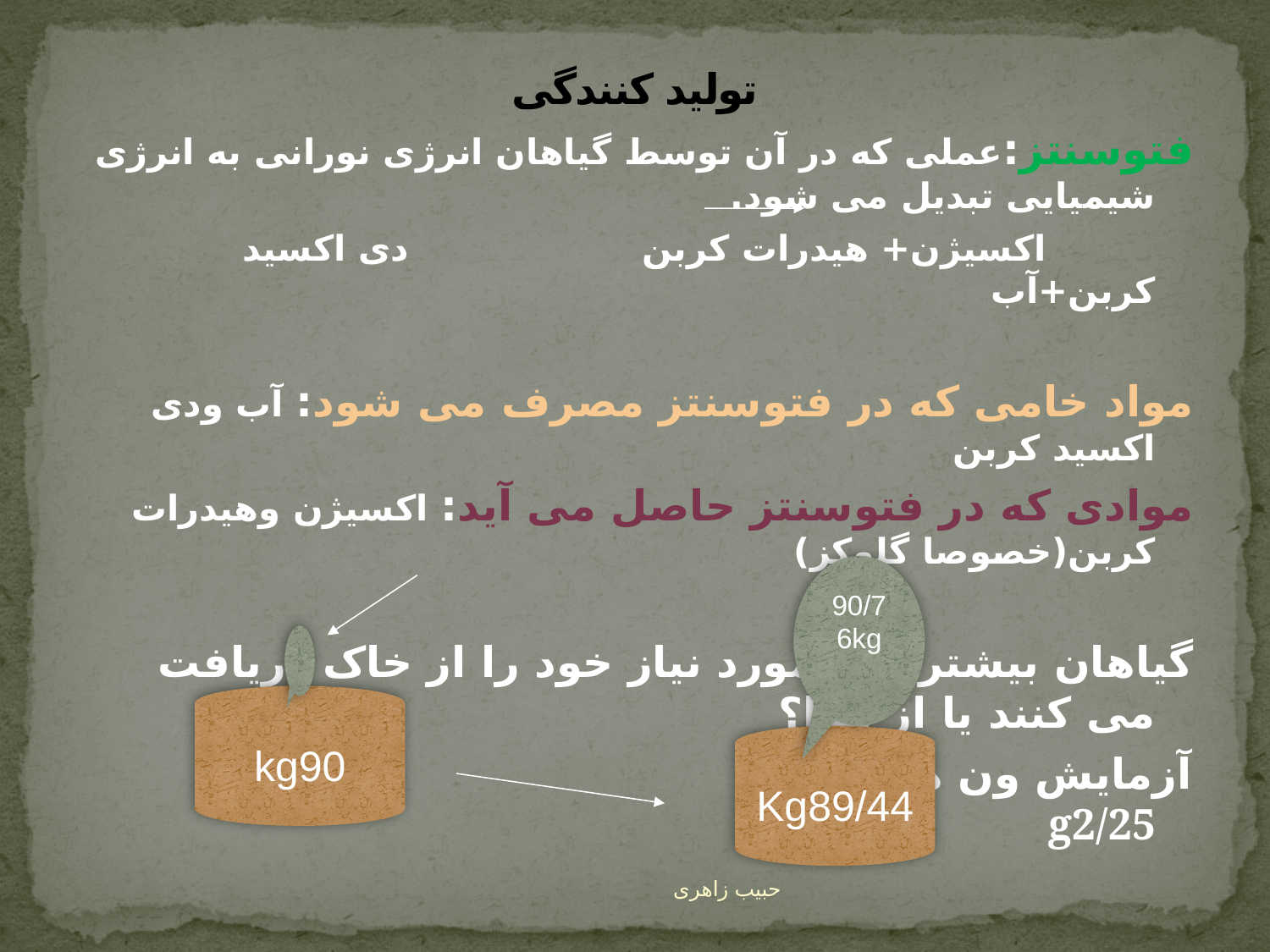

# تولید کنندگی
فتوسنتز:عملی که در آن توسط گیاهان انرژی نورانی به انرژی شیمیایی تبدیل می شود.
            اکسیژن+ هیدرات کربن                   دی اکسید کربن+آب

مواد خامی که در فتوسنتز مصرف می شود: آب ودی اکسید کربن
موادی که در فتوسنتز حاصل می آید: اکسیژن وهیدرات کربن(خصوصا گلوکز)

گیاهان بیشتر موادمورد نیاز خود را از خاک دریافت می کنند یا از هوا؟
آزمایش ون هلمونت                                          g2/25

90/76kg

kg90
Kg89/44

حبیب زاهری